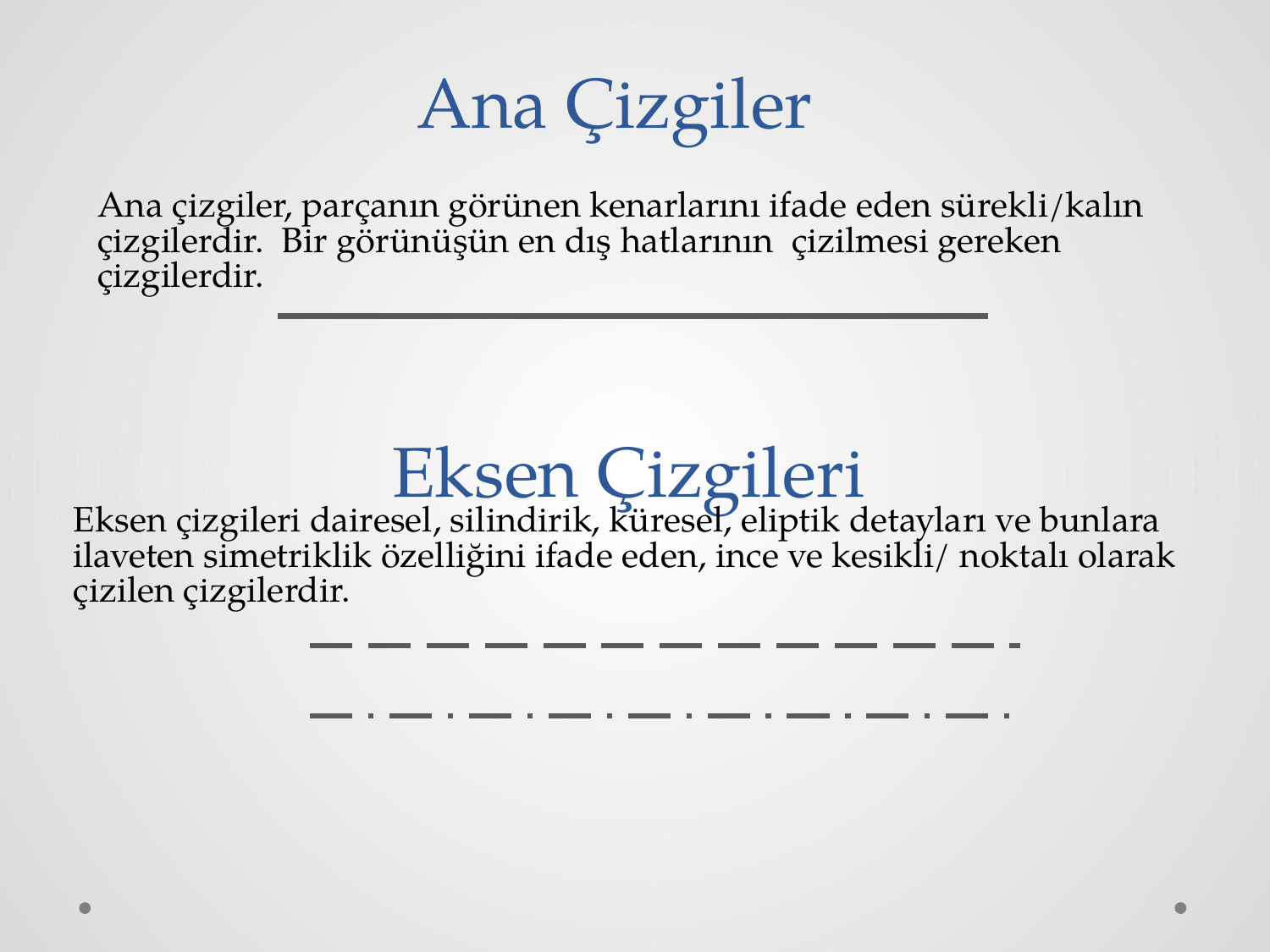

# Ana Çizgiler
Ana çizgiler, parçanın görünen kenarlarını ifade eden sürekli/kalın çizgilerdir.  Bir görünüşün en dış hatlarının  çizilmesi gereken çizgilerdir.
Eksen Çizgileri
Eksen çizgileri dairesel, silindirik, küresel, eliptik detayları ve bunlara ilaveten simetriklik özelliğini ifade eden, ince ve kesikli/ noktalı olarak çizilen çizgilerdir.